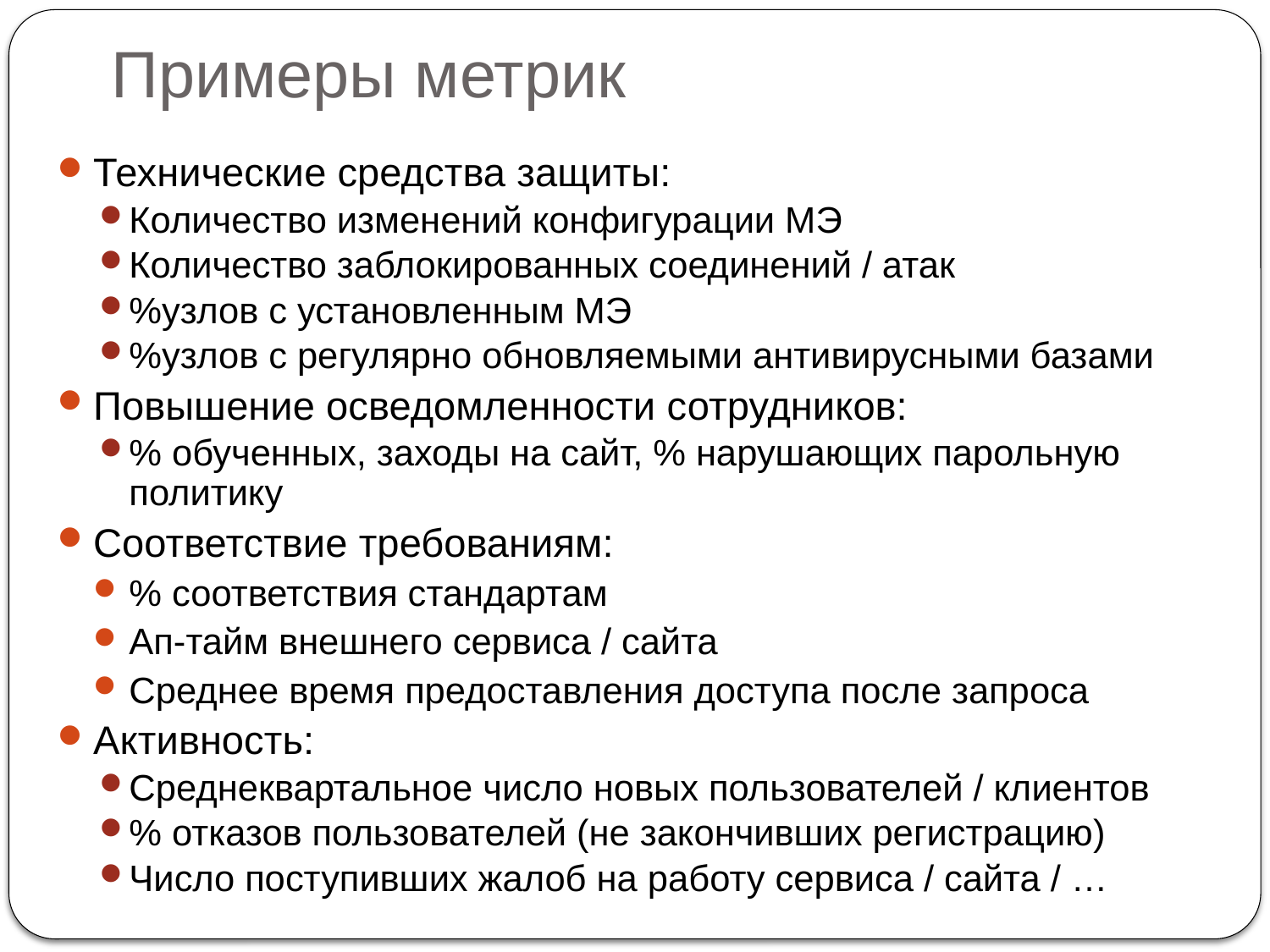

# Примеры метрик
Технические средства защиты:
Количество изменений конфигурации МЭ
Количество заблокированных соединений / атак
%узлов с установленным МЭ
%узлов с регулярно обновляемыми антивирусными базами
Повышение осведомленности сотрудников:
% обученных, заходы на сайт, % нарушающих парольную политику
Соответствие требованиям:
% соответствия стандартам
Ап-тайм внешнего сервиса / сайта
Среднее время предоставления доступа после запроса
Активность:
Среднеквартальное число новых пользователей / клиентов
% отказов пользователей (не закончивших регистрацию)
Число поступивших жалоб на работу сервиса / сайта / …